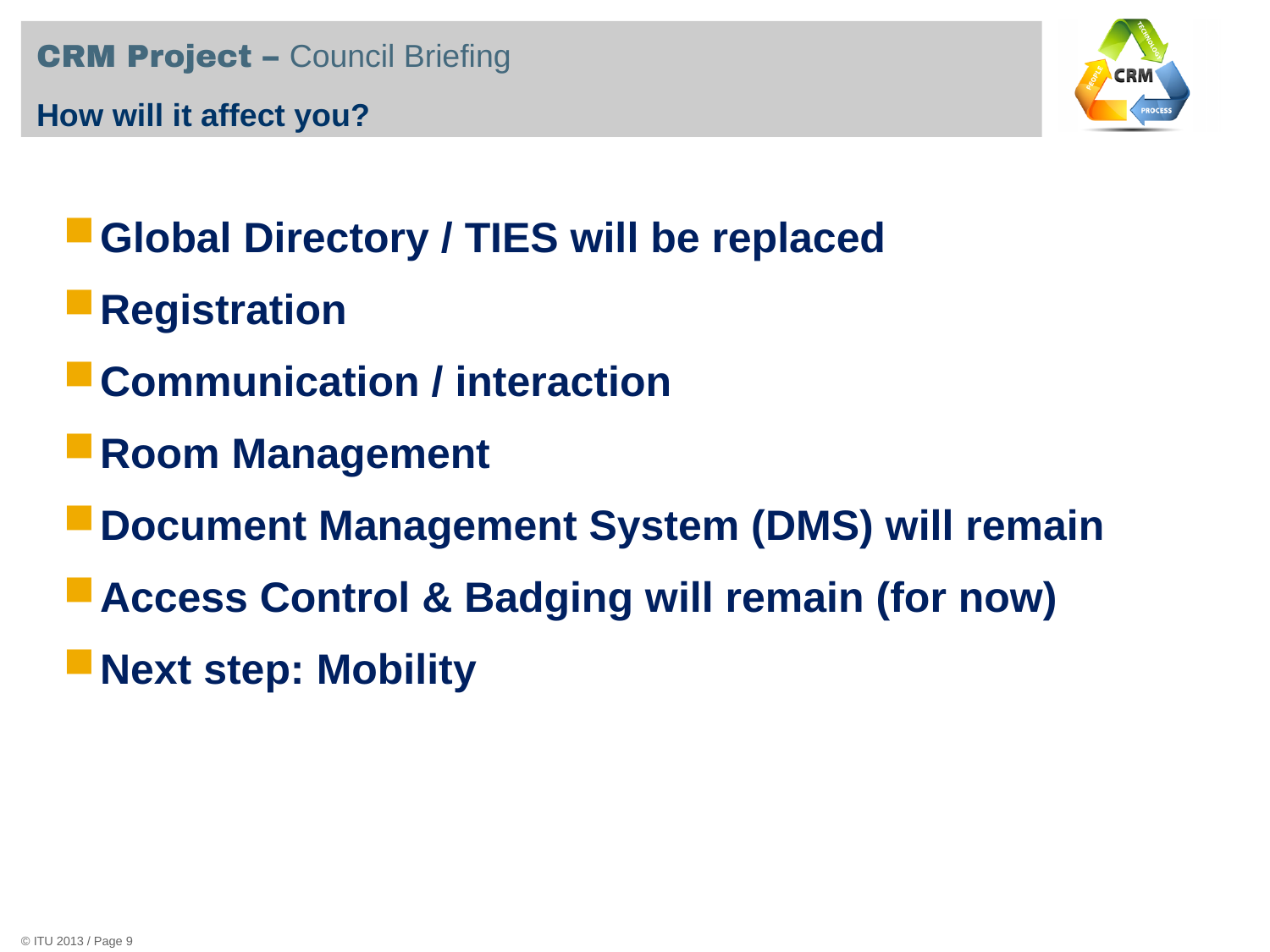

CRM Project – Council Briefing
How will it affect you?

Global Directory / TIES will be replaced
Registration
Communication / interaction
Room Management
Document Management System (DMS) will remain
Access Control & Badging will remain (for now)
Next step: Mobility

© ITU 2013 / Page 9